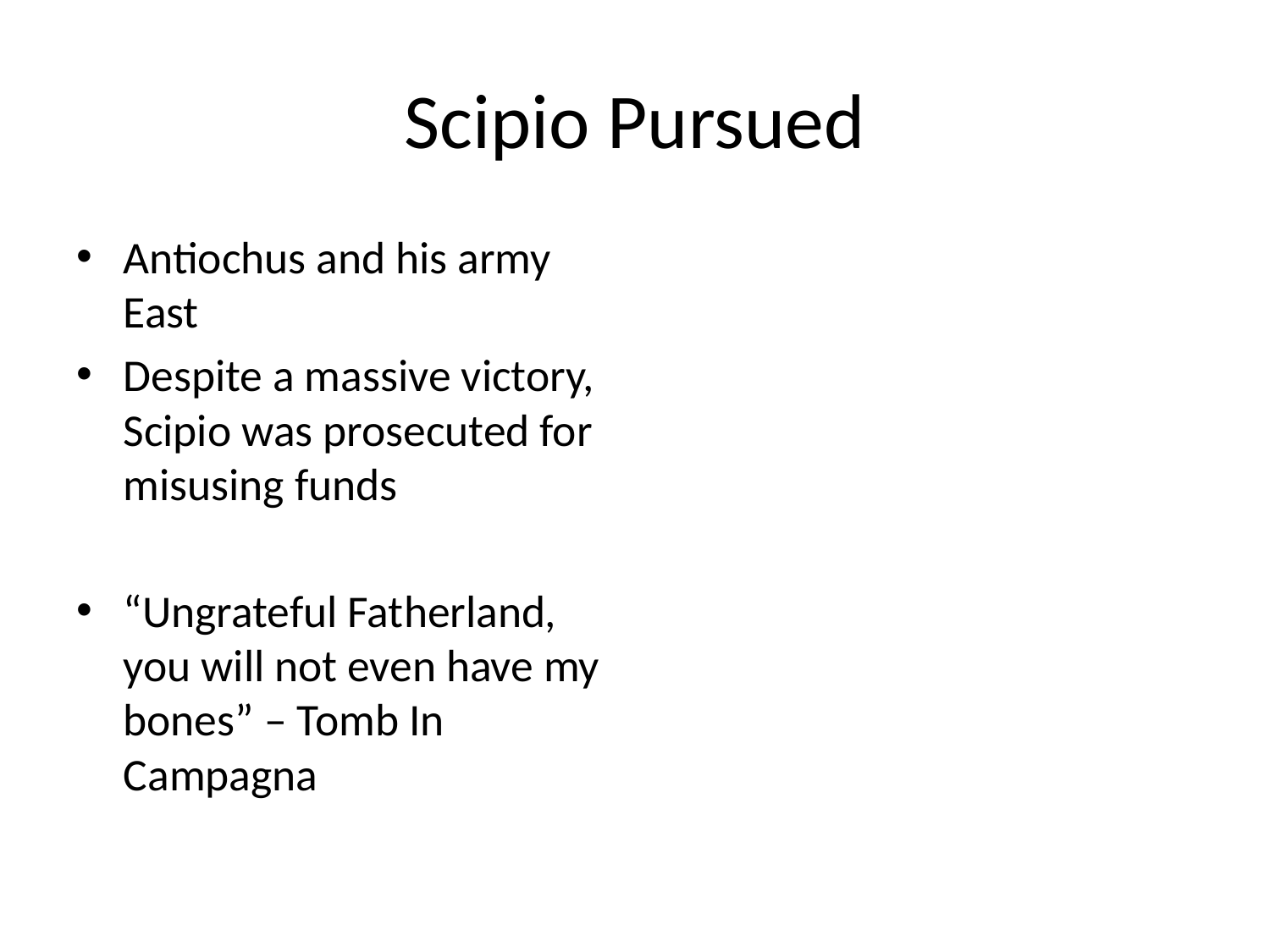

# Scipio Pursued
Antiochus and his army East
Despite a massive victory, Scipio was prosecuted for misusing funds

“Ungrateful Fatherland, you will not even have my bones” – Tomb In Campagna